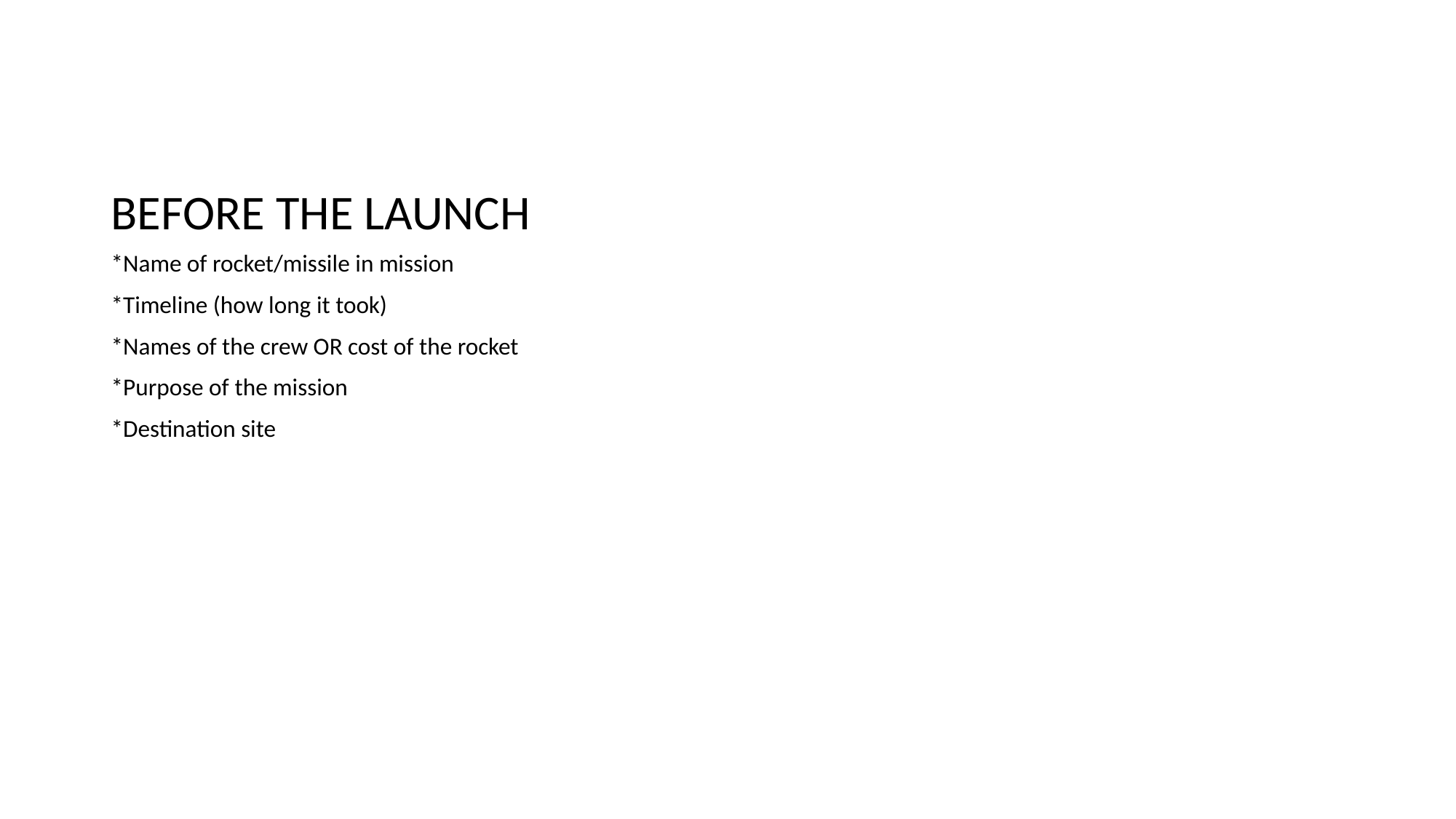

# BEFORE THE LAUNCH

*Name of rocket/missile in mission
*Timeline (how long it took)
*Names of the crew OR cost of the rocket
*Purpose of the mission
*Destination site